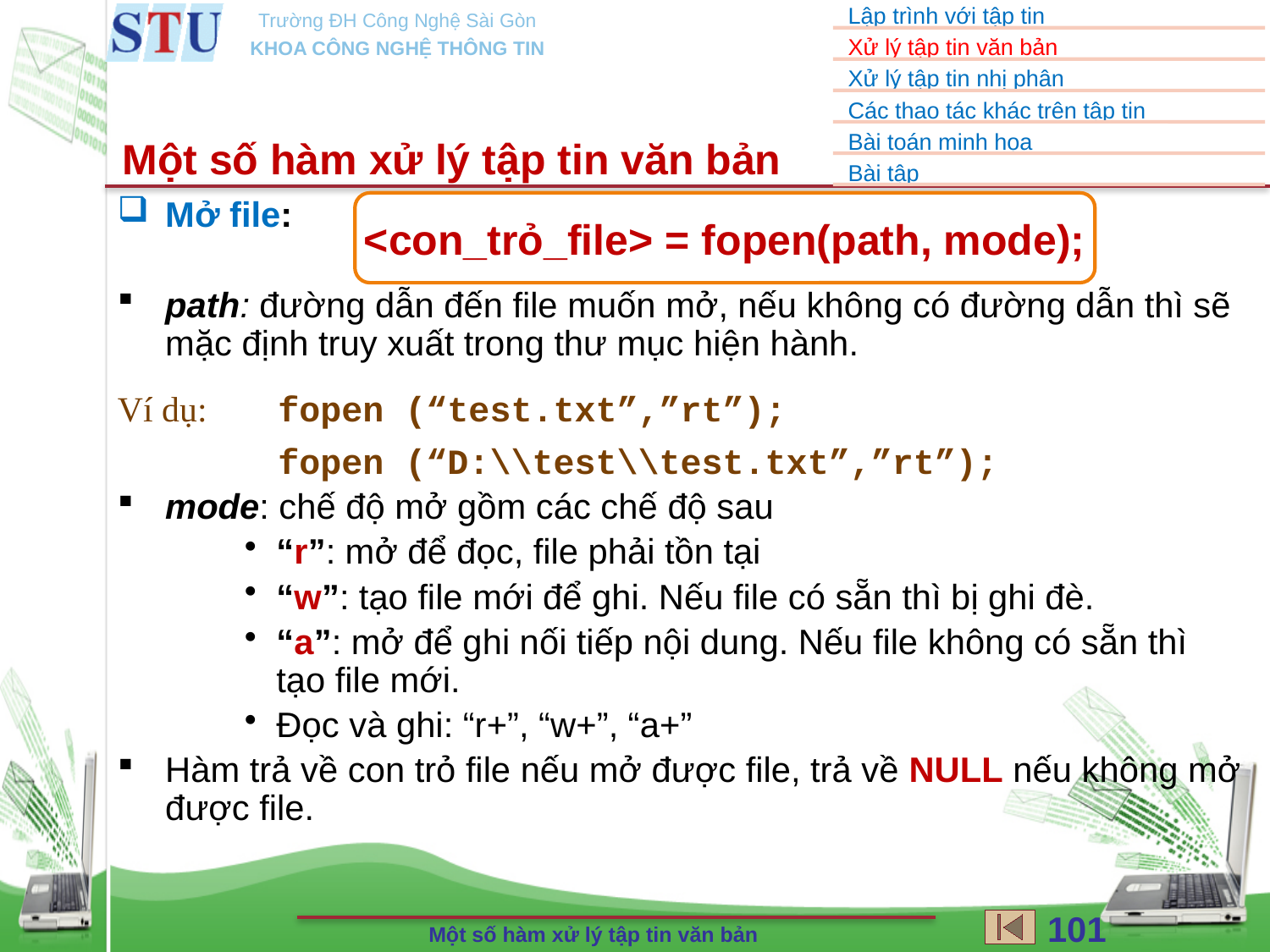

Lập trình với tập tin
Xử lý tập tin văn bản
Xử lý tập tin nhị phân
Các thao tác khác trên tập tin
Bài toán minh họa
Bài tập
Một số hàm xử lý tập tin văn bản
Mở file:

path: đường dẫn đến file muốn mở, nếu không có đường dẫn thì sẽ mặc định truy xuất trong thư mục hiện hành.
Ví dụ: 	fopen (“test.txt”,”rt”);
		fopen (“D:\\test\\test.txt”,”rt”);
mode: chế độ mở gồm các chế độ sau
“r”: mở để đọc, file phải tồn tại
“w”: tạo file mới để ghi. Nếu file có sẵn thì bị ghi đè.
“a”: mở để ghi nối tiếp nội dung. Nếu file không có sẵn thì tạo file mới.
Đọc và ghi: “r+”, “w+”, “a+”
Hàm trả về con trỏ file nếu mở được file, trả về NULL nếu không mở được file.
<con_trỏ_file> = fopen(path, mode);
101
Một số hàm xử lý tập tin văn bản